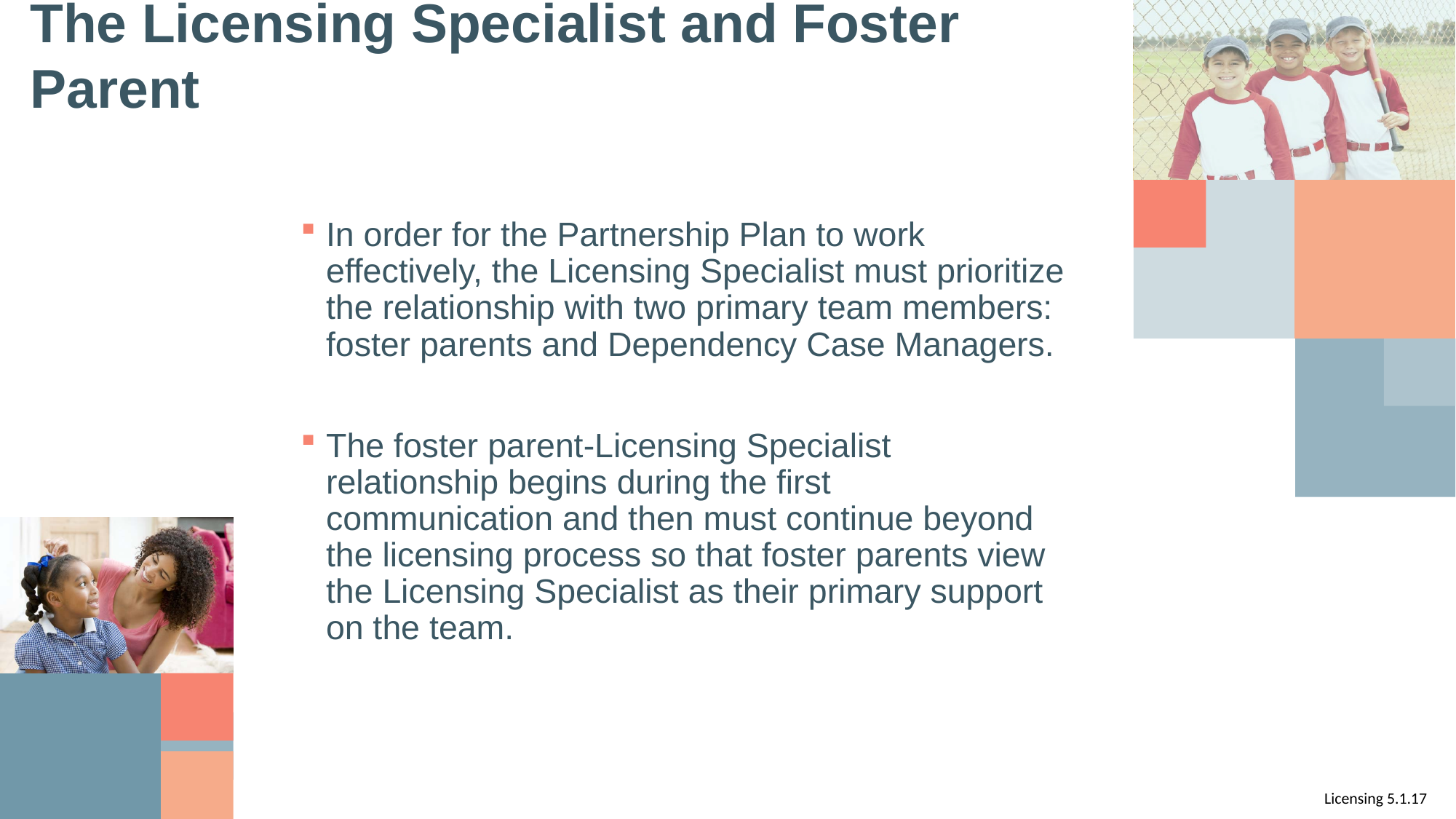

# The Licensing Specialist and Foster Parent
In order for the Partnership Plan to work effectively, the Licensing Specialist must prioritize the relationship with two primary team members:  foster parents and Dependency Case Managers.

The foster parent-Licensing Specialist relationship begins during the first communication and then must continue beyond the licensing process so that foster parents view the Licensing Specialist as their primary support on the team.

Licensing 5.1.17